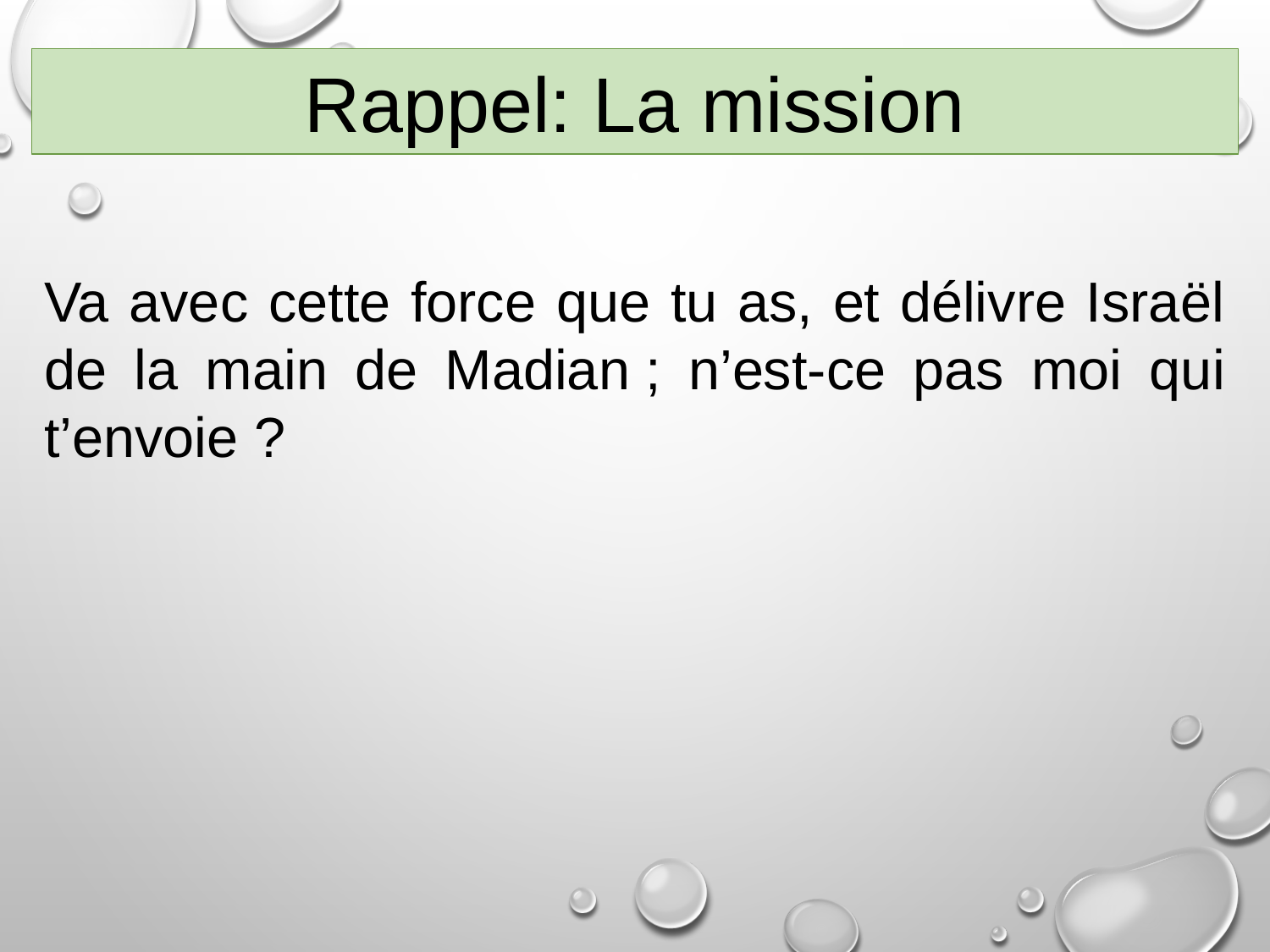

Rappel: La mission
Va avec cette force que tu as, et délivre Israël de la main de Madian ; n’est-ce pas moi qui t’envoie ?